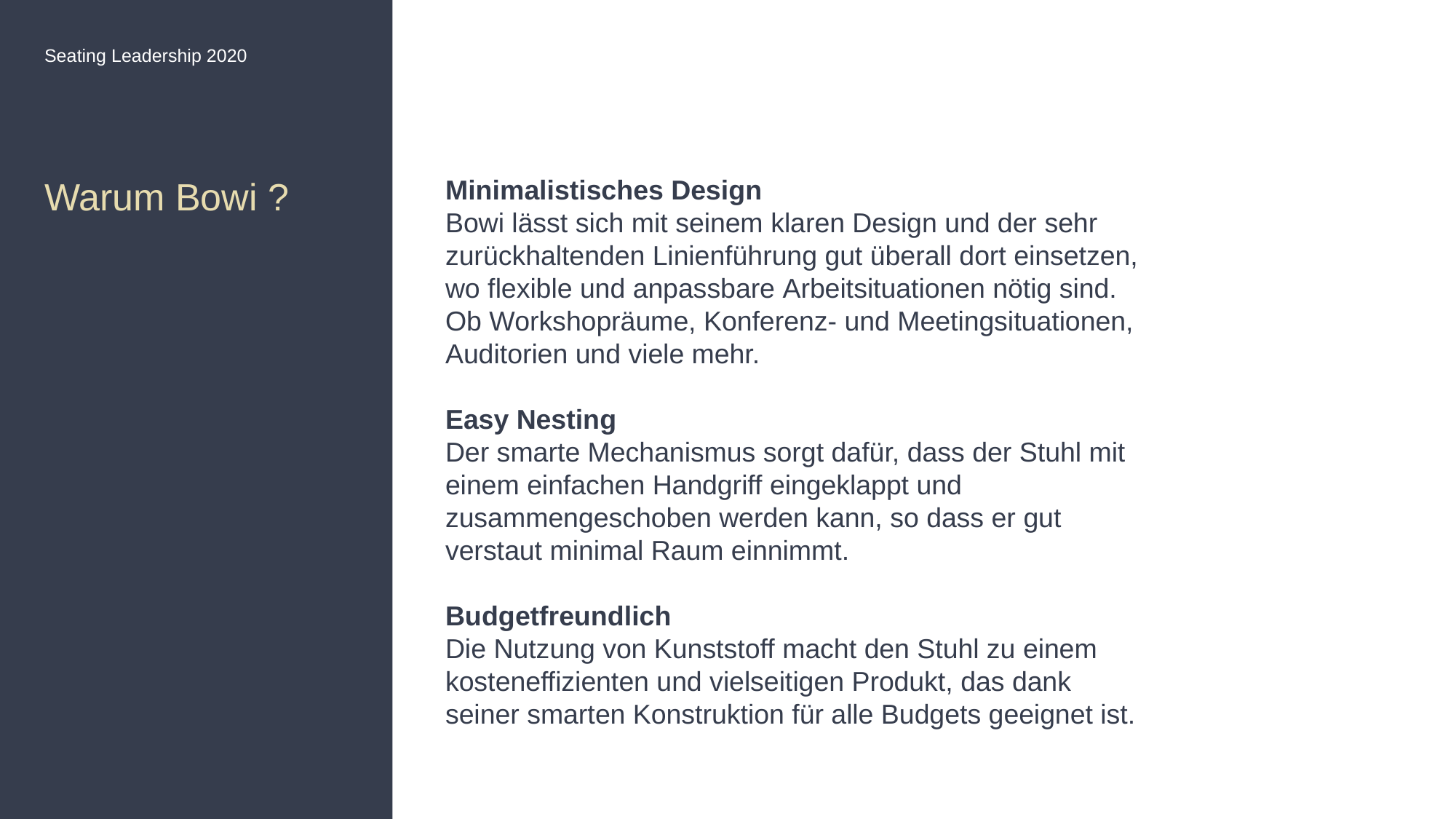

Seating Leadership 2020

Minimalistisches Design
Bowi lässt sich mit seinem klaren Design und der sehr zurückhaltenden Linienführung gut überall dort einsetzen, wo flexible und anpassbare Arbeitsituationen nötig sind. Ob Workshopräume, Konferenz- und Meetingsituationen, Auditorien und viele mehr.

Easy Nesting
Der smarte Mechanismus sorgt dafür, dass der Stuhl mit einem einfachen Handgriff eingeklappt und zusammengeschoben werden kann, so dass er gut verstaut minimal Raum einnimmt.

Budgetfreundlich
Die Nutzung von Kunststoff macht den Stuhl zu einem kosteneffizienten und vielseitigen Produkt, das dank seiner smarten Konstruktion für alle Budgets geeignet ist.
# Warum Bowi ?

June 1, 2021